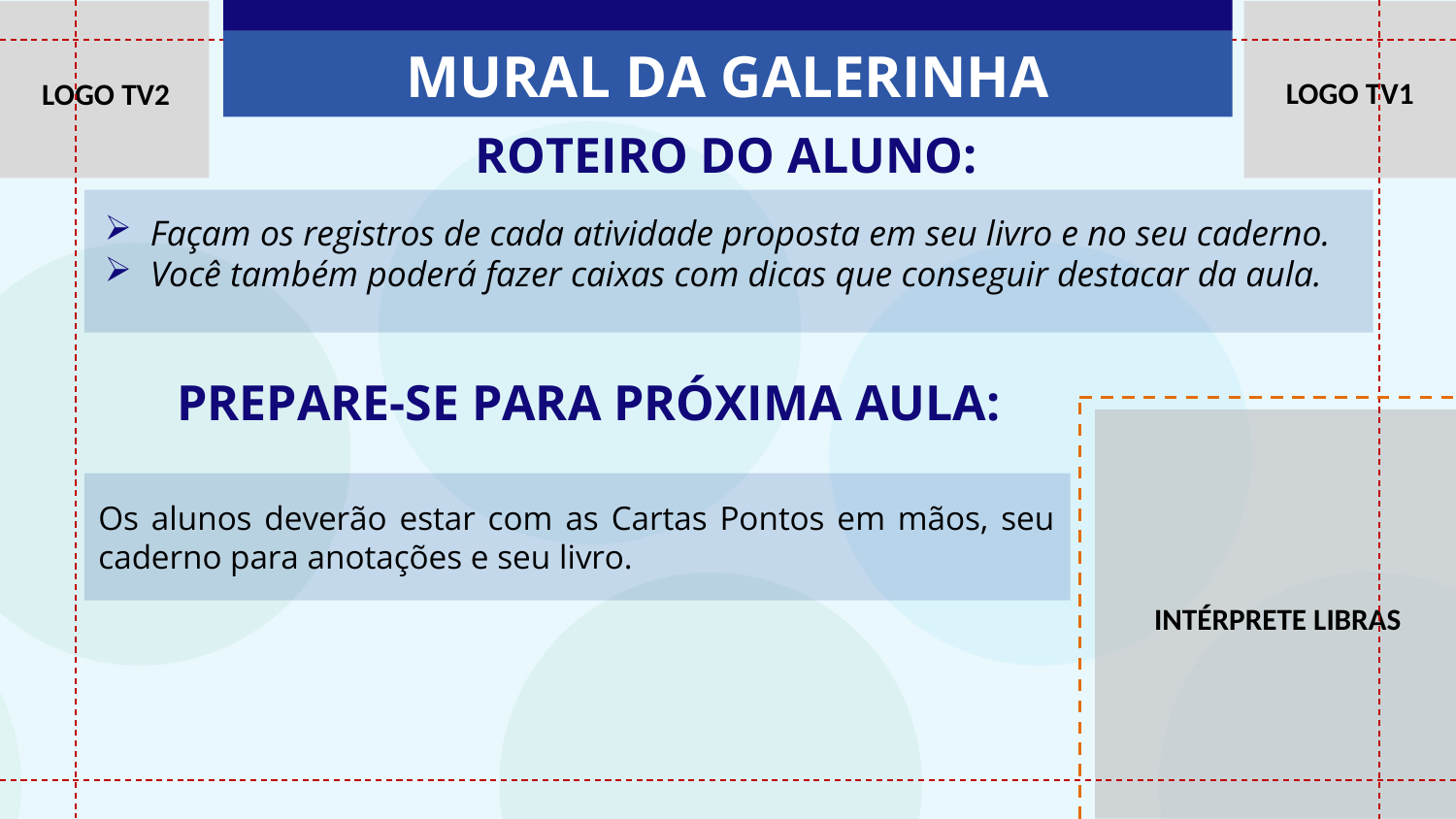

MURAL DA GALERINHA
ROTEIRO DO ALUNO:

Façam os registros de cada atividade proposta em seu livro e no seu caderno.
Você também poderá fazer caixas com dicas que conseguir destacar da aula.
PREPARE-SE PARA PRÓXIMA AULA:
Os alunos deverão estar com as Cartas Pontos em mãos, seu caderno para anotações e seu livro.